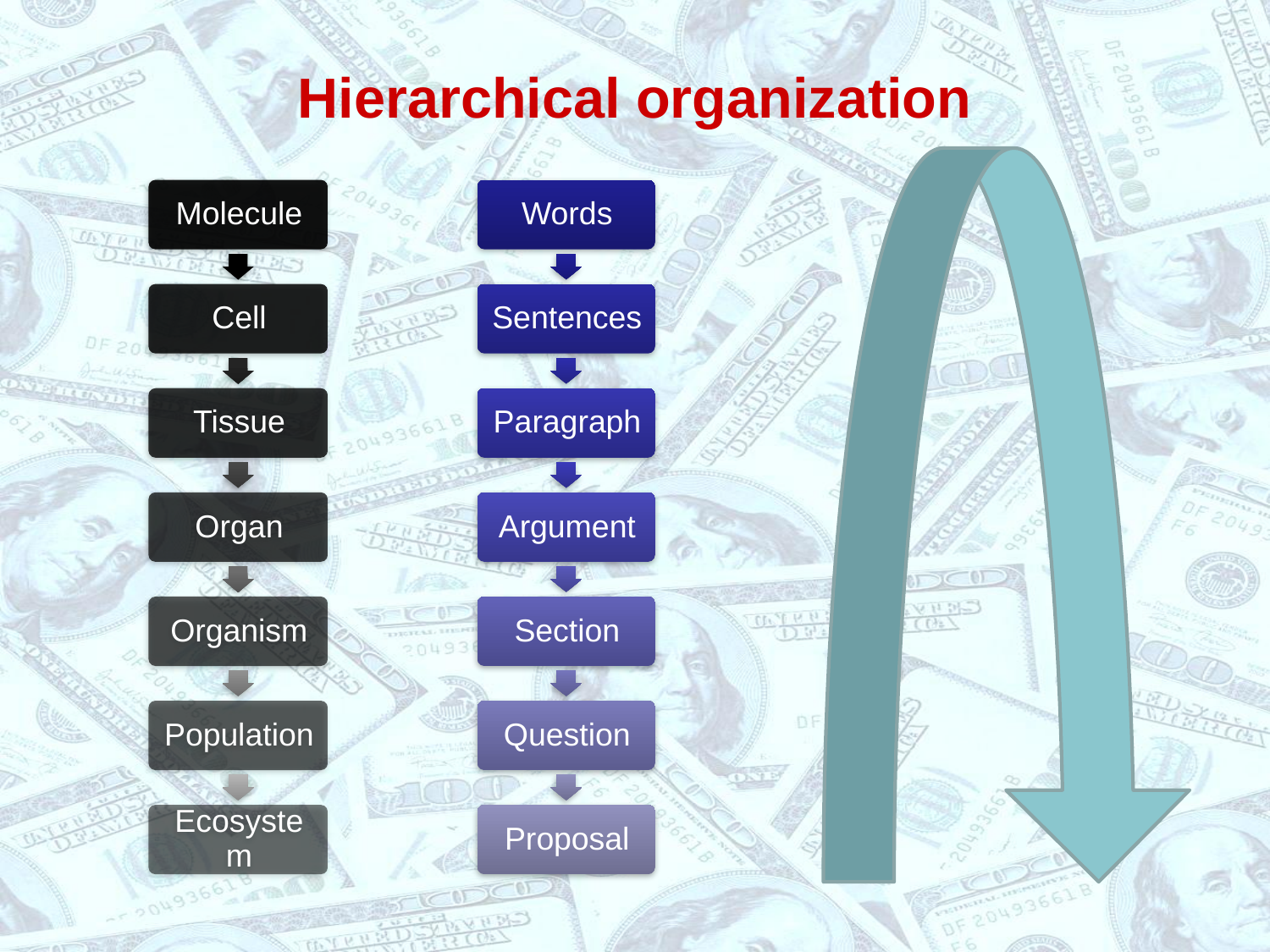

# Hierarchical organization

Molecule

Cell

Tissue

Organ

Organism

Population

Ecosystem
Words

Sentences

Paragraph

Argument

Section

Question

Proposal